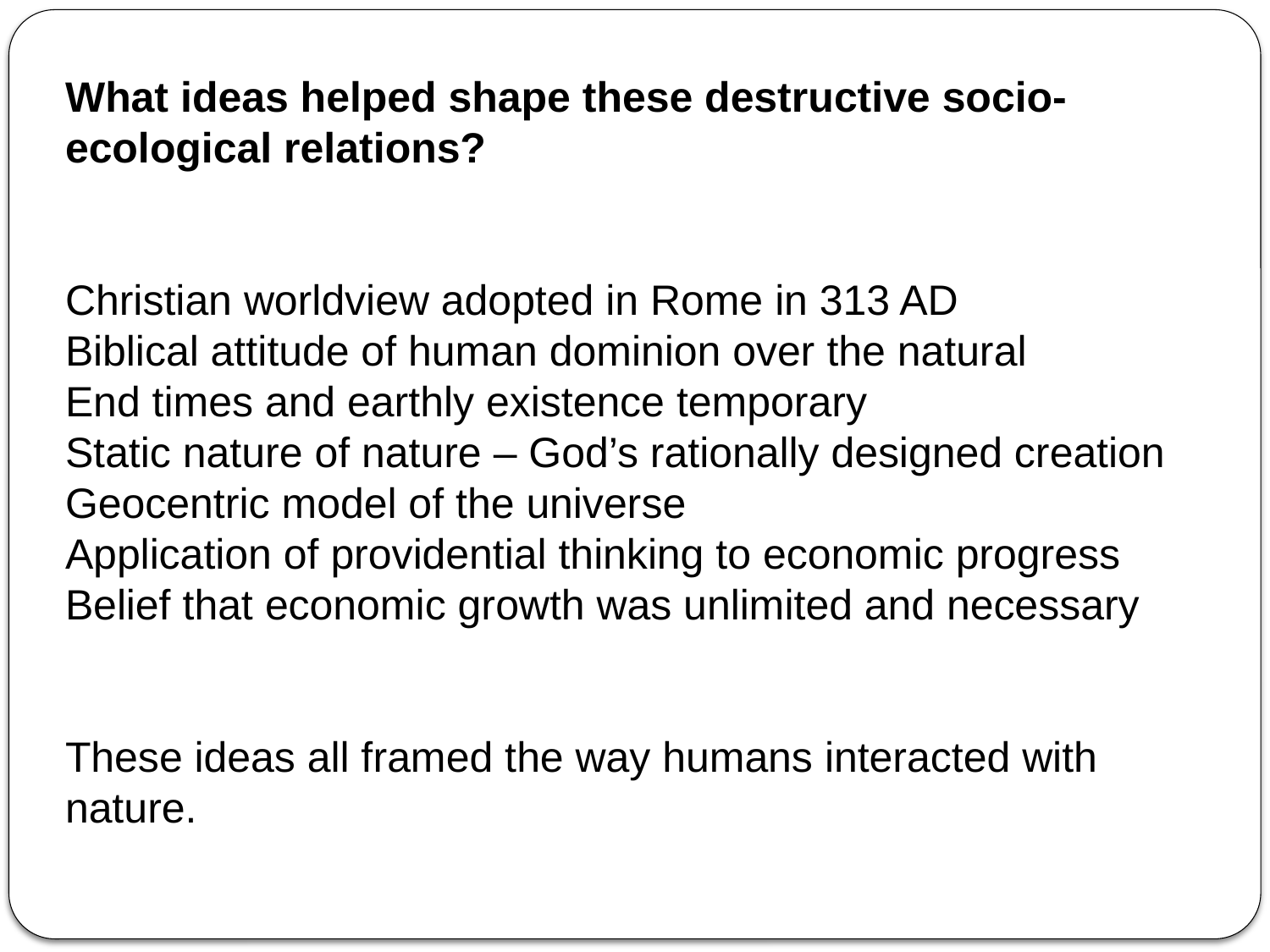

What ideas helped shape these destructive socio-ecological relations?

Christian worldview adopted in Rome in 313 AD
Biblical attitude of human dominion over the natural
End times and earthly existence temporary
Static nature of nature – God’s rationally designed creation
Geocentric model of the universe
Application of providential thinking to economic progress
Belief that economic growth was unlimited and necessary

These ideas all framed the way humans interacted with nature.